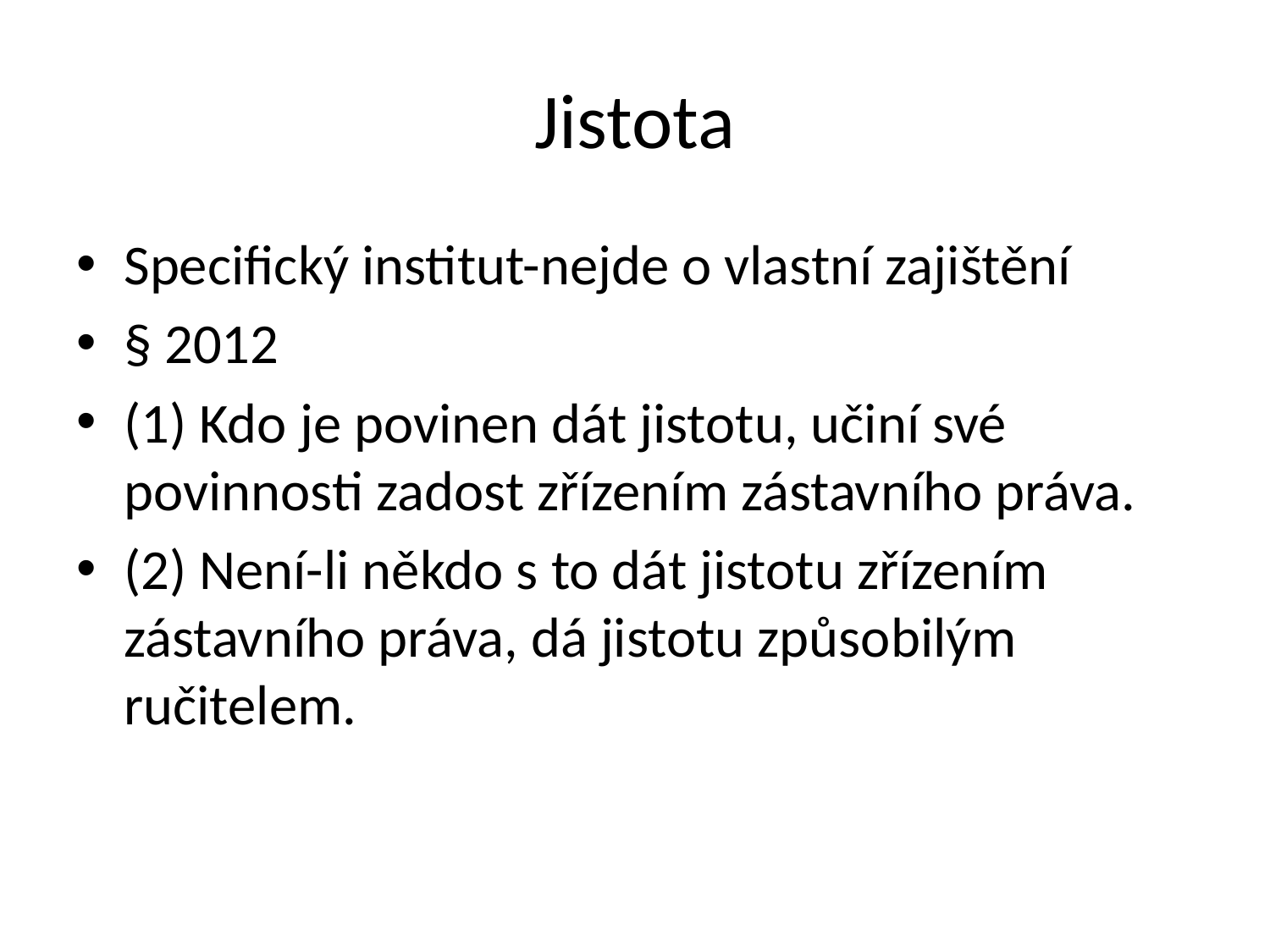

# Jistota
Specifický institut-nejde o vlastní zajištění
§ 2012
(1) Kdo je povinen dát jistotu, učiní své povinnosti zadost zřízením zástavního práva.
(2) Není-li někdo s to dát jistotu zřízením zástavního práva, dá jistotu způsobilým ručitelem.